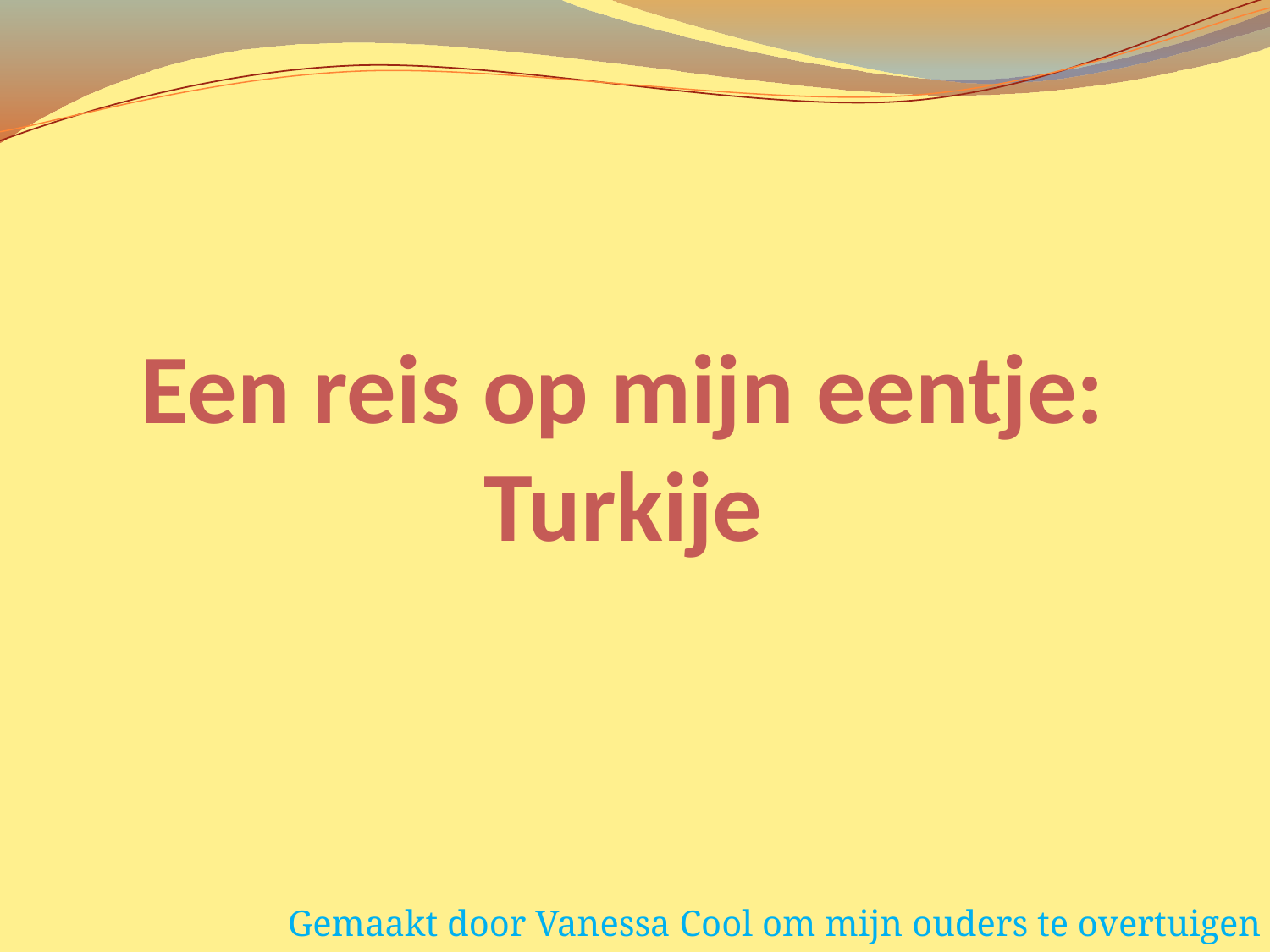

# Een reis op mijn eentje: Turkije
Gemaakt door Vanessa Cool om mijn ouders te overtuigen